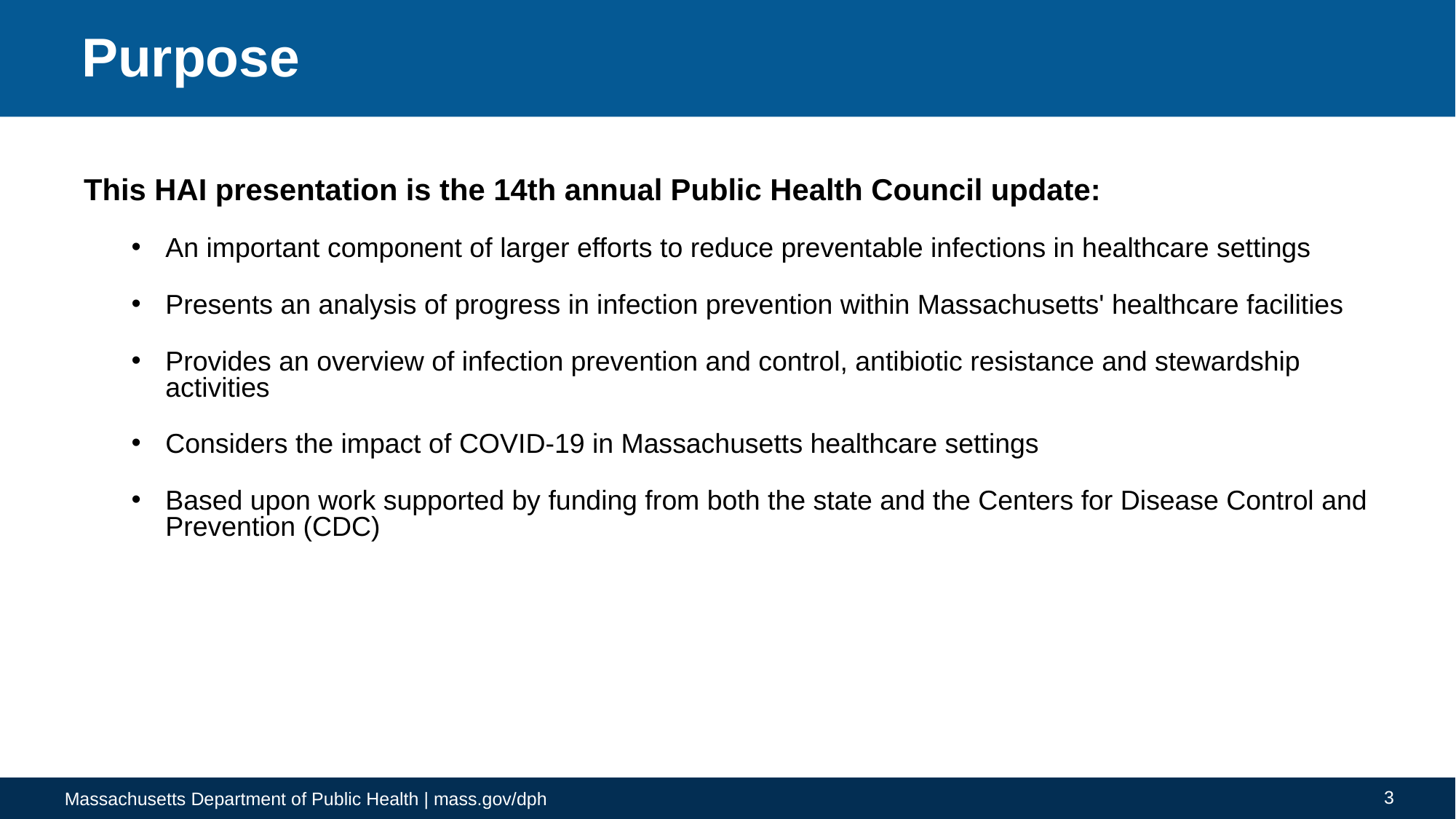

# Purpose
This HAI presentation is the 14th annual Public Health Council update:
An important component of larger efforts to reduce preventable infections in healthcare settings
Presents an analysis of progress in infection prevention within Massachusetts' healthcare facilities
Provides an overview of infection prevention and control, antibiotic resistance and stewardship activities
Considers the impact of COVID-19 in Massachusetts healthcare settings
Based upon work supported by funding from both the state and the Centers for Disease Control and Prevention (CDC)
3